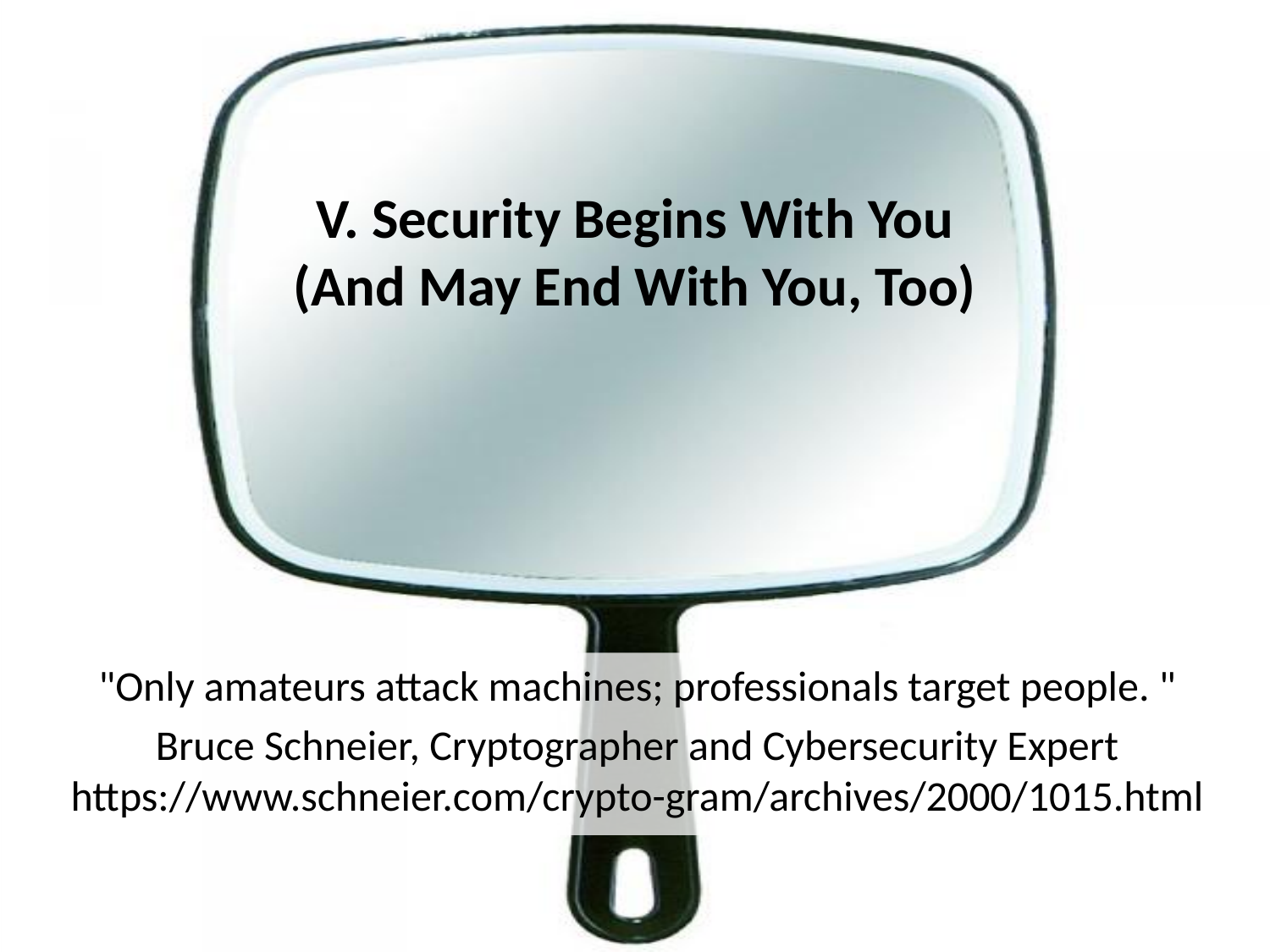

# V. Security Begins With You (And May End With You, Too)
"Only amateurs attack machines; professionals target people. "
Bruce Schneier, Cryptographer and Cybersecurity Expert
https://www.schneier.com/crypto-gram/archives/2000/1015.html